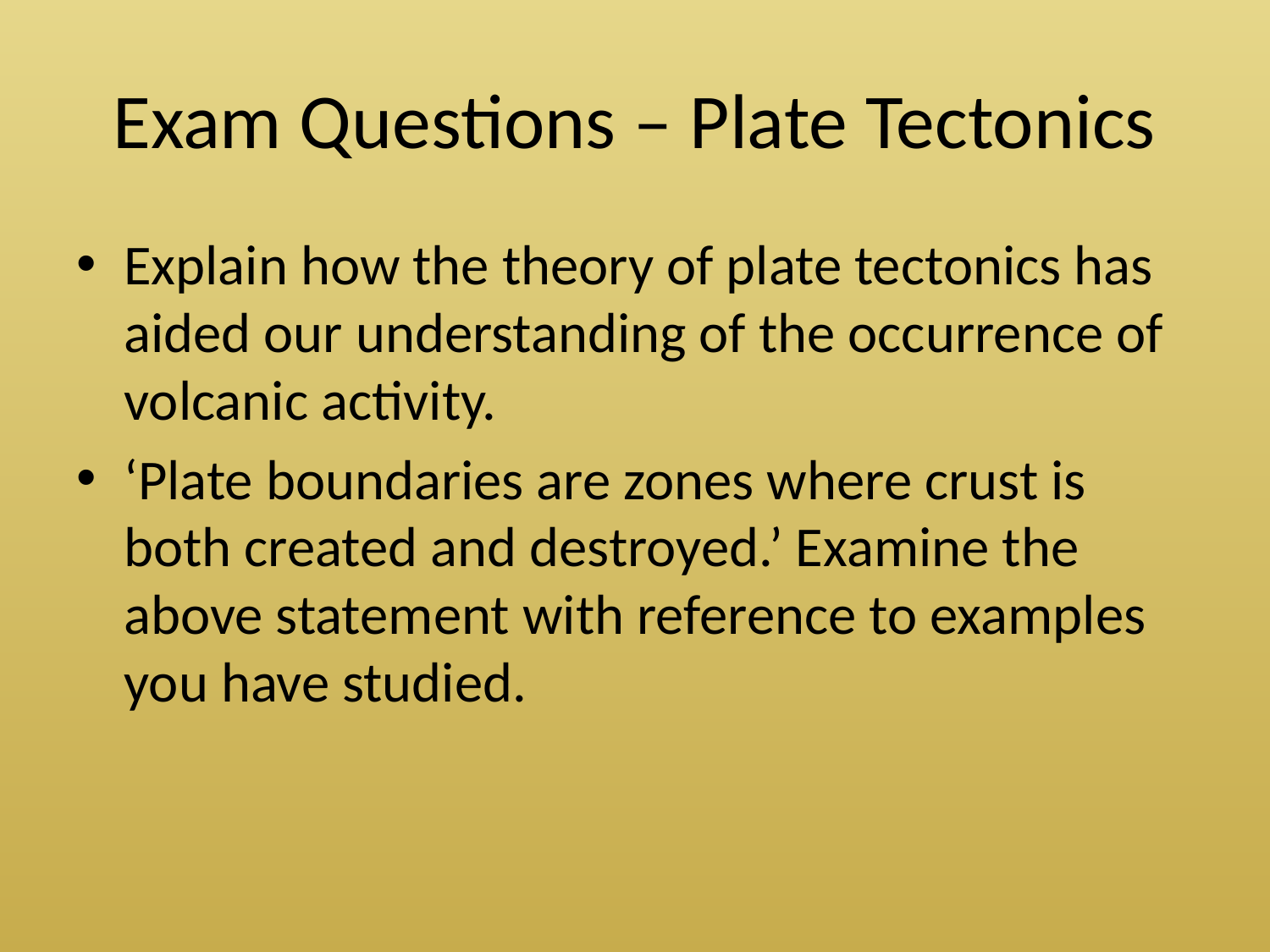

# Exam Questions – Plate Tectonics
Explain how the theory of plate tectonics has aided our understanding of the occurrence of volcanic activity.
‘Plate boundaries are zones where crust is both created and destroyed.’ Examine the above statement with reference to examples you have studied.